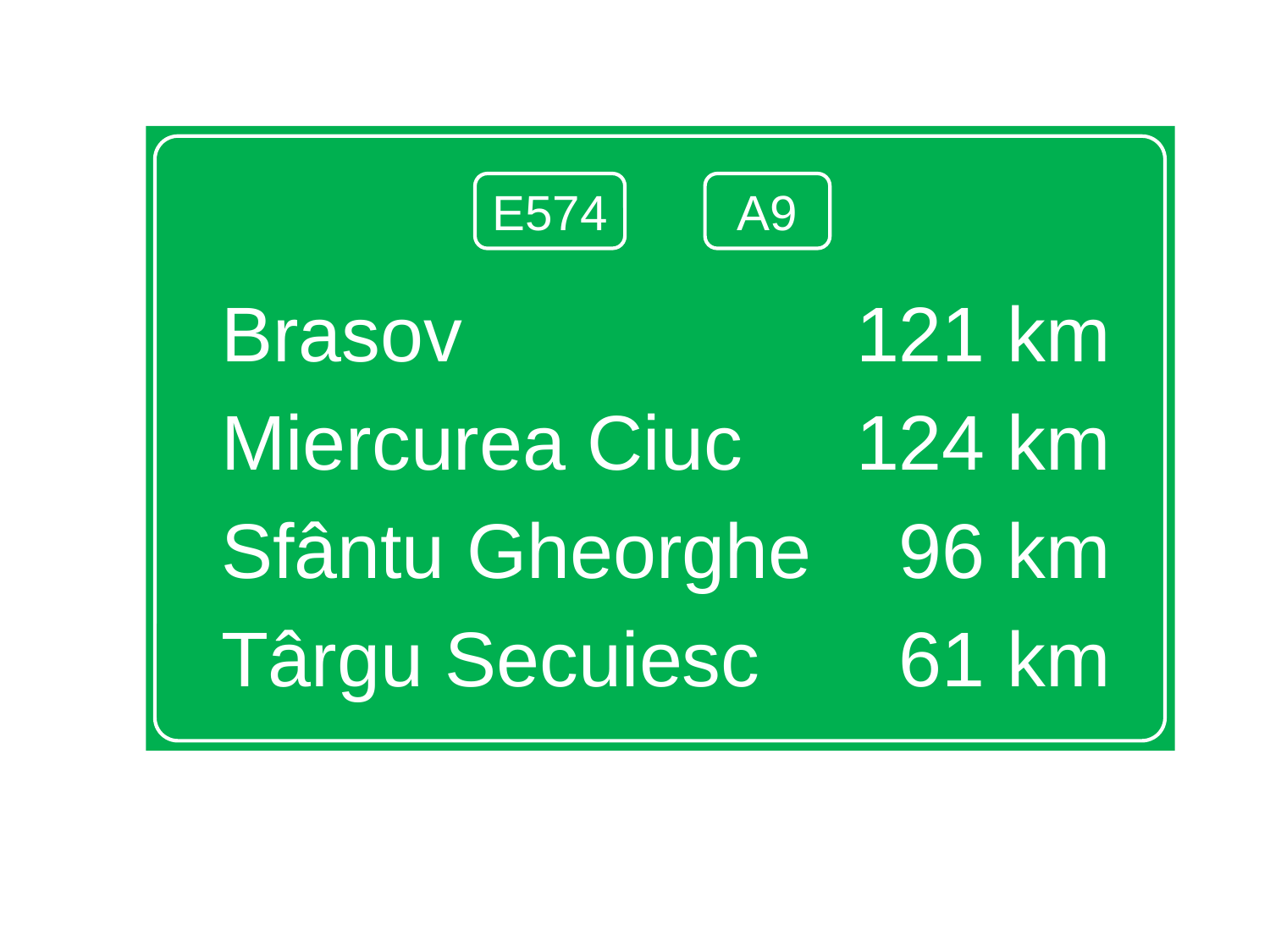

Brasov		 	 	121 km
Miercurea Ciuc	124 km
Sfântu Gheorghe	  96 km
Târgu Secuiesc	  61 km

E574
A9